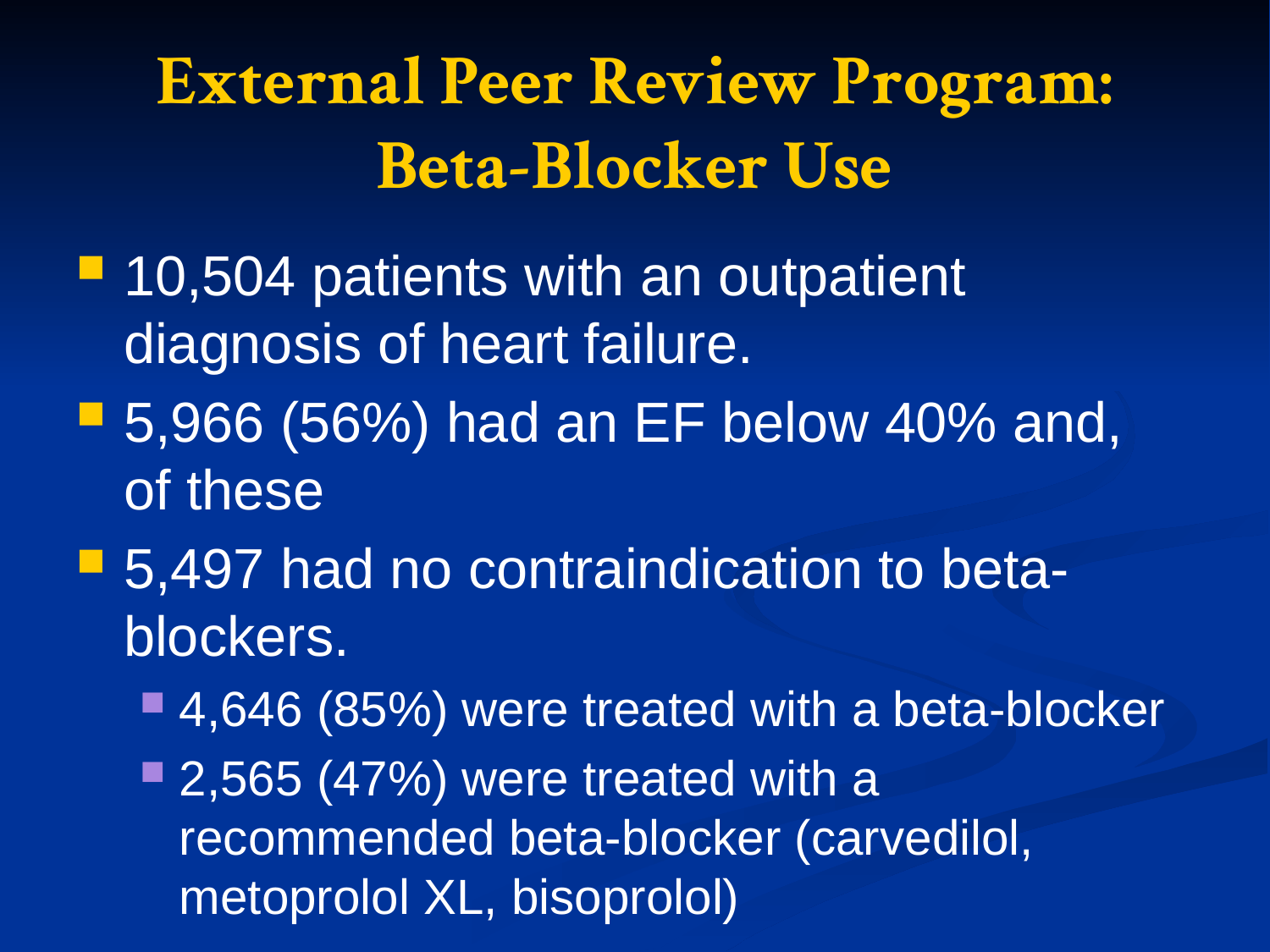

# External Peer Review Program: Beta-Blocker Use
10,504 patients with an outpatient diagnosis of heart failure.
5,966 (56%) had an EF below 40% and, of these
5,497 had no contraindication to beta-blockers.
4,646 (85%) were treated with a beta-blocker
2,565 (47%) were treated with a recommended beta-blocker (carvedilol, metoprolol XL, bisoprolol)